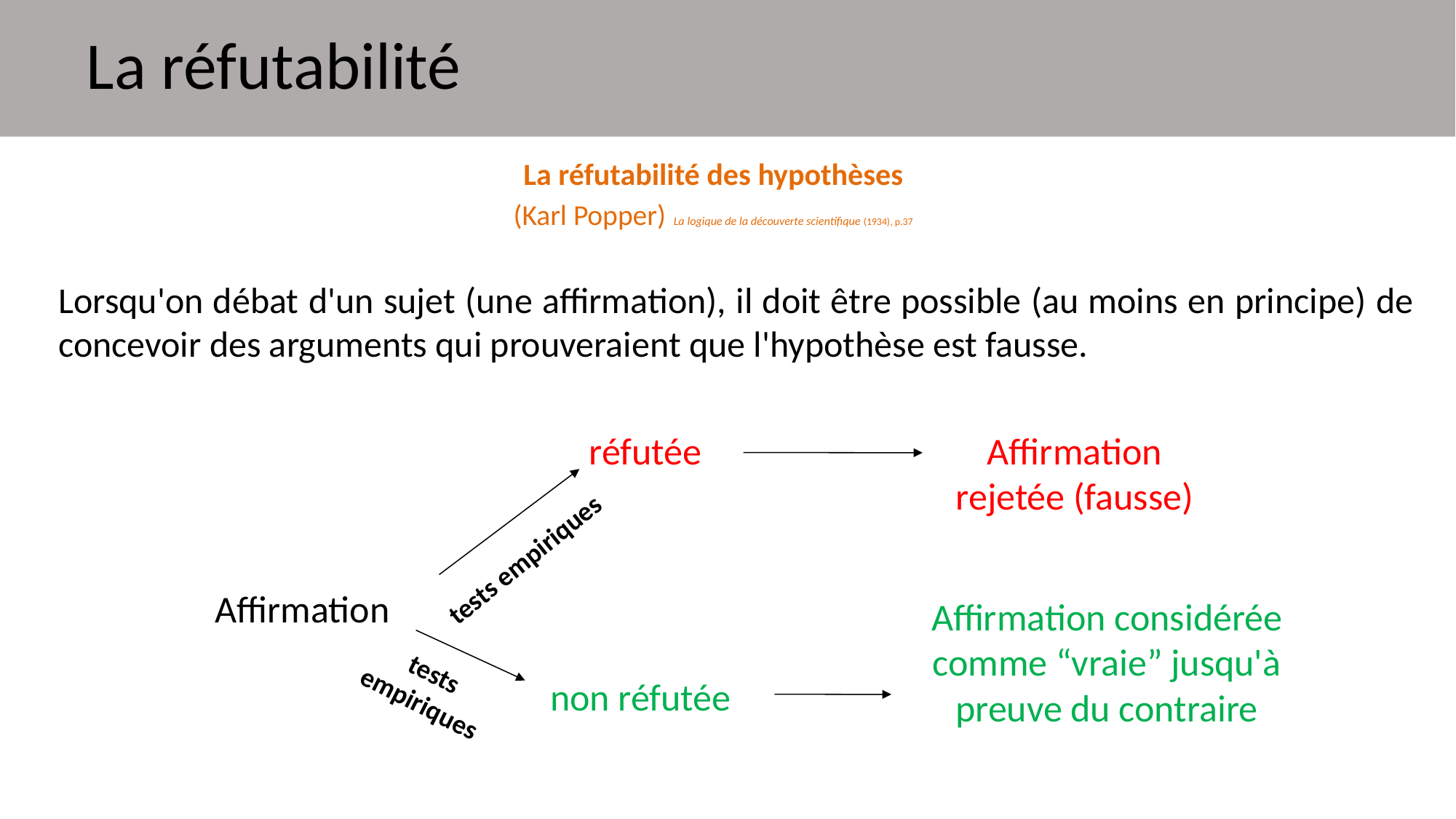

La réfutabilité
# La réfutabilité des hypothèses (Karl Popper) La logique de la découverte scientifique (1934), p.37

Lorsqu'on débat d'un sujet (une affirmation), il doit être possible (au moins en principe) de concevoir des arguments qui prouveraient que l'hypothèse est fausse.
réfutée
Affirmation rejetée (fausse)
tests empiriques
tests empiriques
Affirmation
Affirmation considérée comme “vraie” jusqu'à preuve du contraire
non réfutée